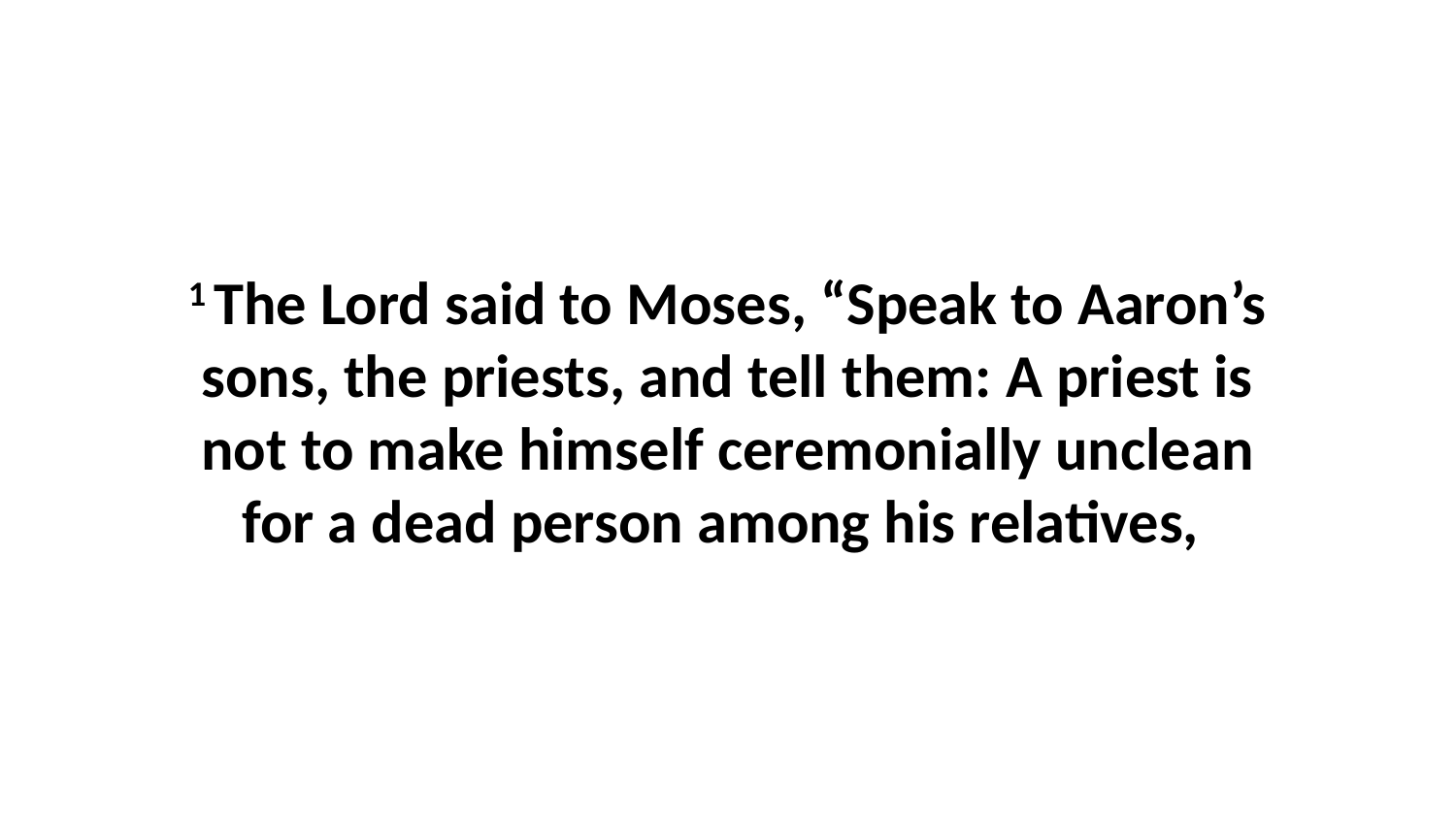

1 The Lord said to Moses, “Speak to Aaron’s sons, the priests, and tell them: A priest is not to make himself ceremonially unclean for a dead person among his relatives,